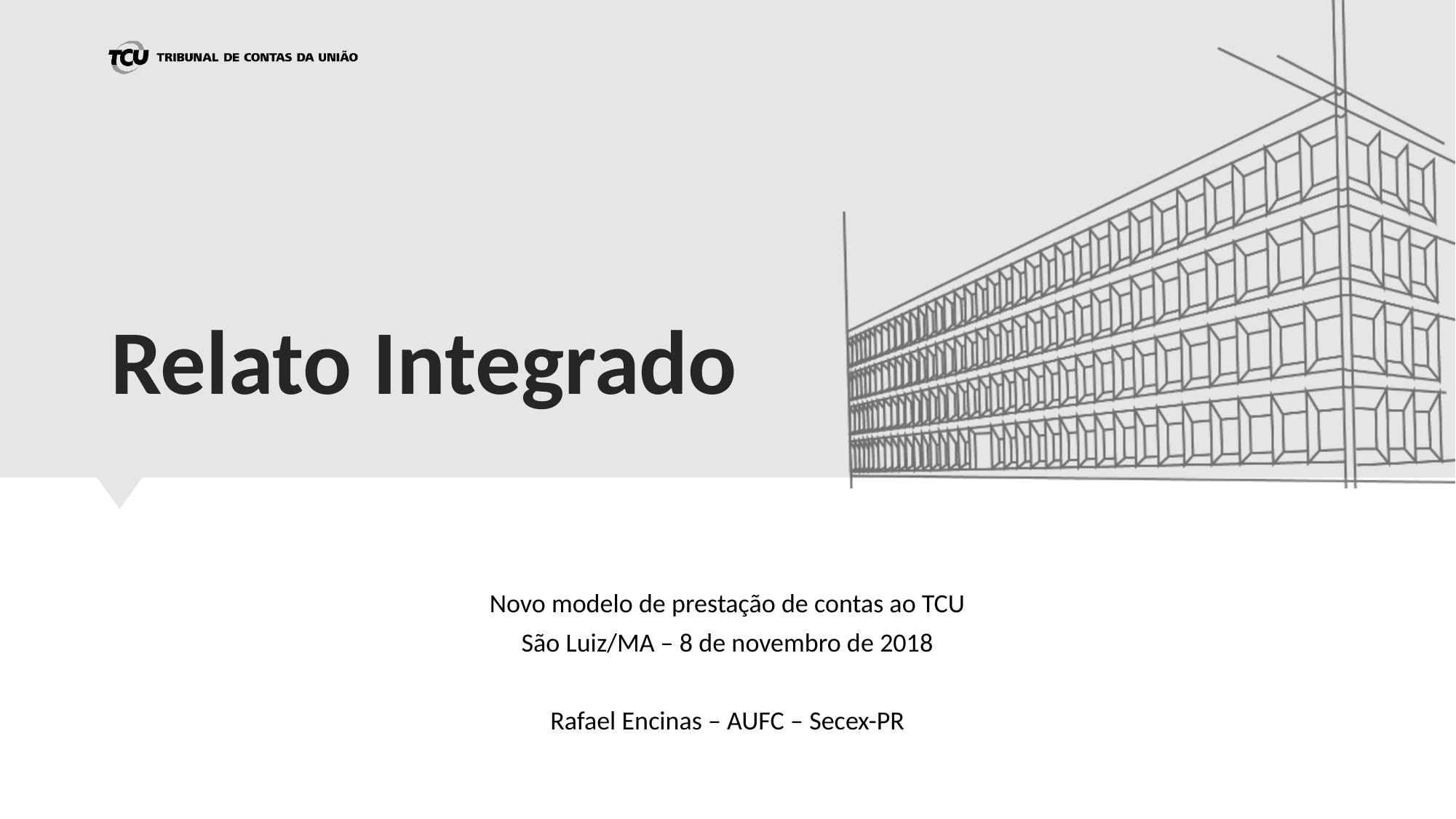

# Relato Integrado
Novo modelo de prestação de contas ao TCU
São Luiz/MA – 8 de novembro de 2018

Rafael Encinas – AUFC – Secex-PR